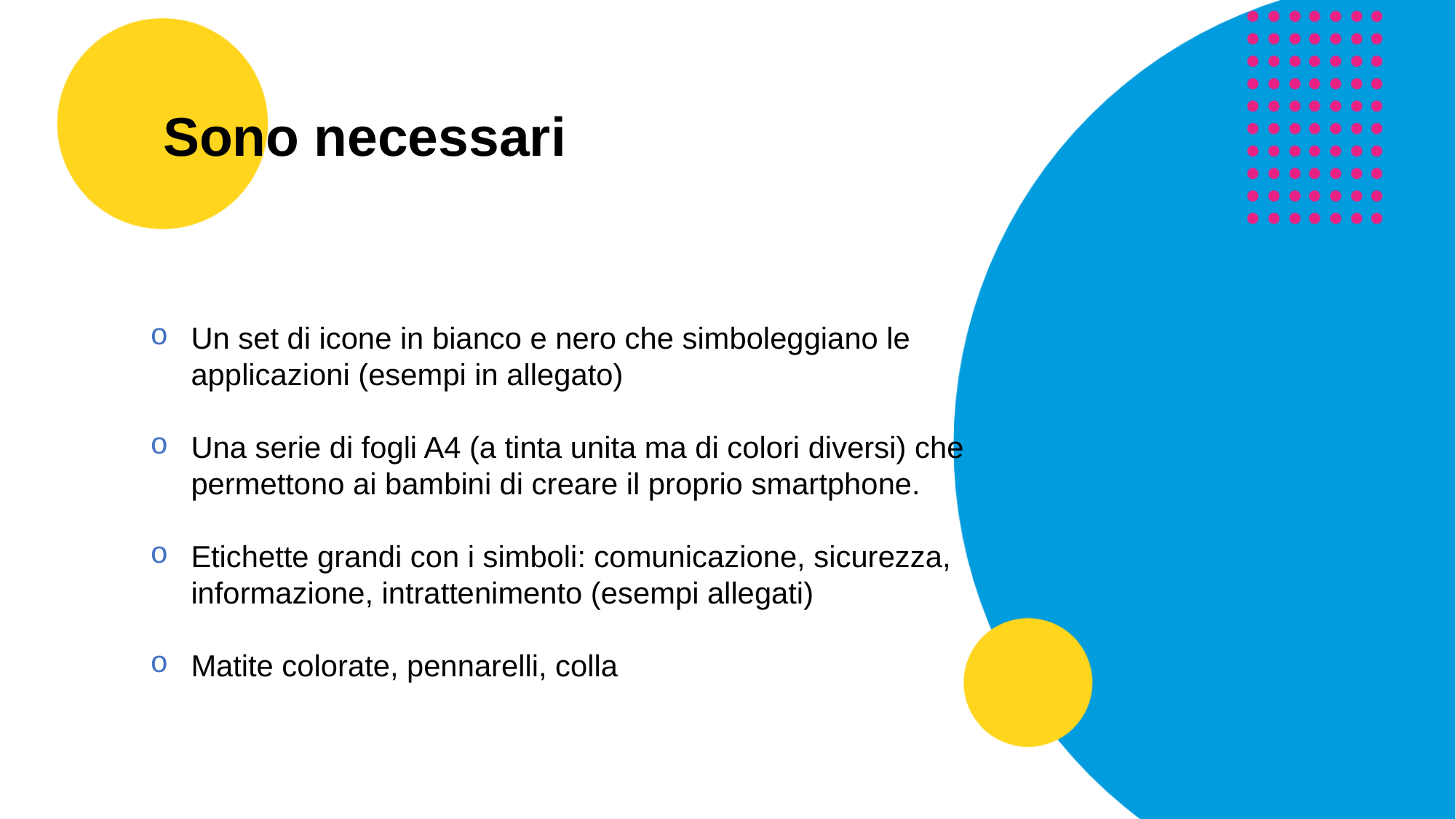

Sono necessari
Un set di icone in bianco e nero che simboleggiano le applicazioni (esempi in allegato)

Una serie di fogli A4 (a tinta unita ma di colori diversi) che permettono ai bambini di creare il proprio smartphone.

Etichette grandi con i simboli: comunicazione, sicurezza, informazione, intrattenimento (esempi allegati)

Matite colorate, pennarelli, colla